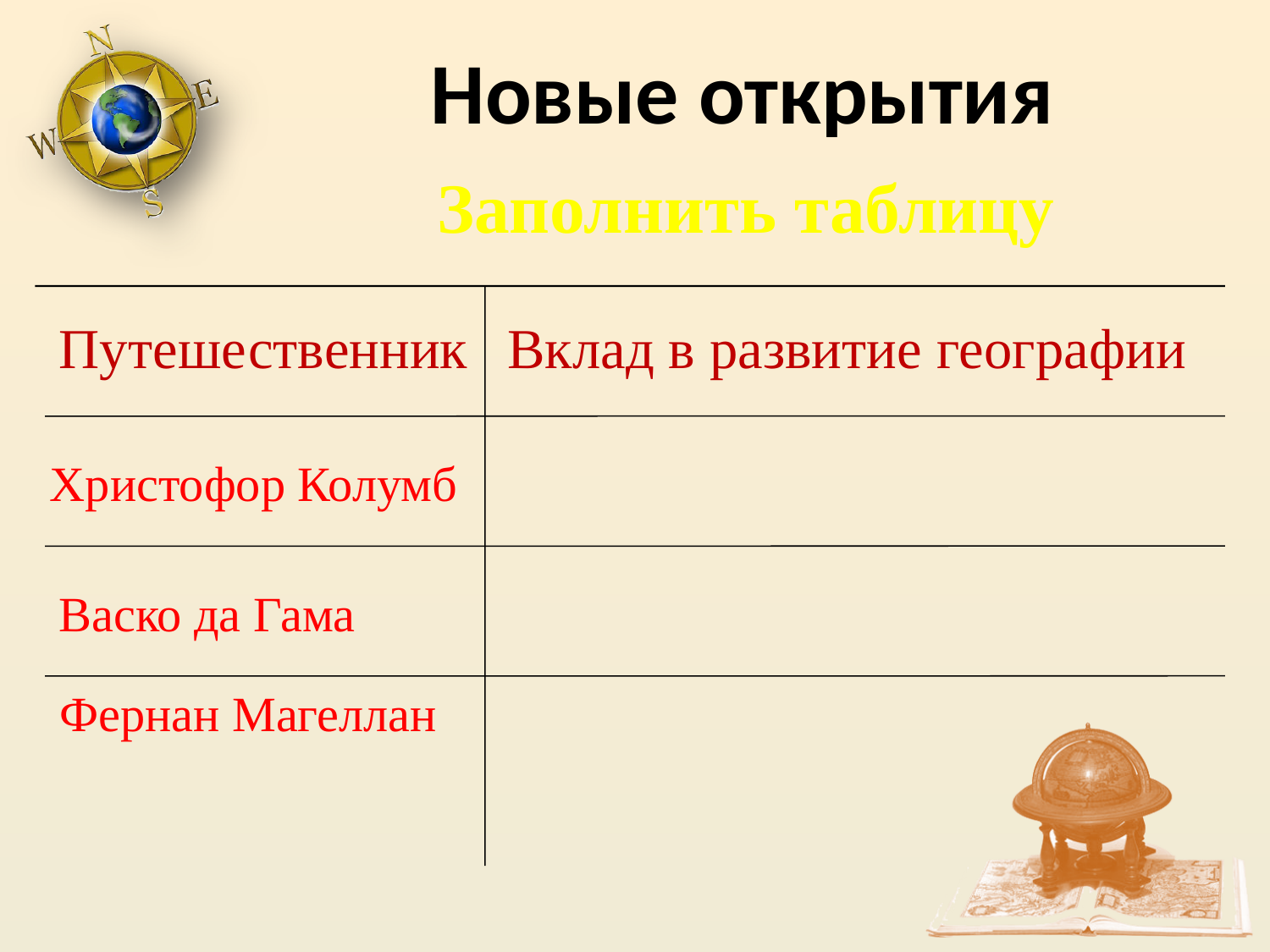

# Новые открытия
Заполнить таблицу

Путешественник
Вклад в развитие географии

Христофор Колумб

Васко да Гама
Фернан Магеллан